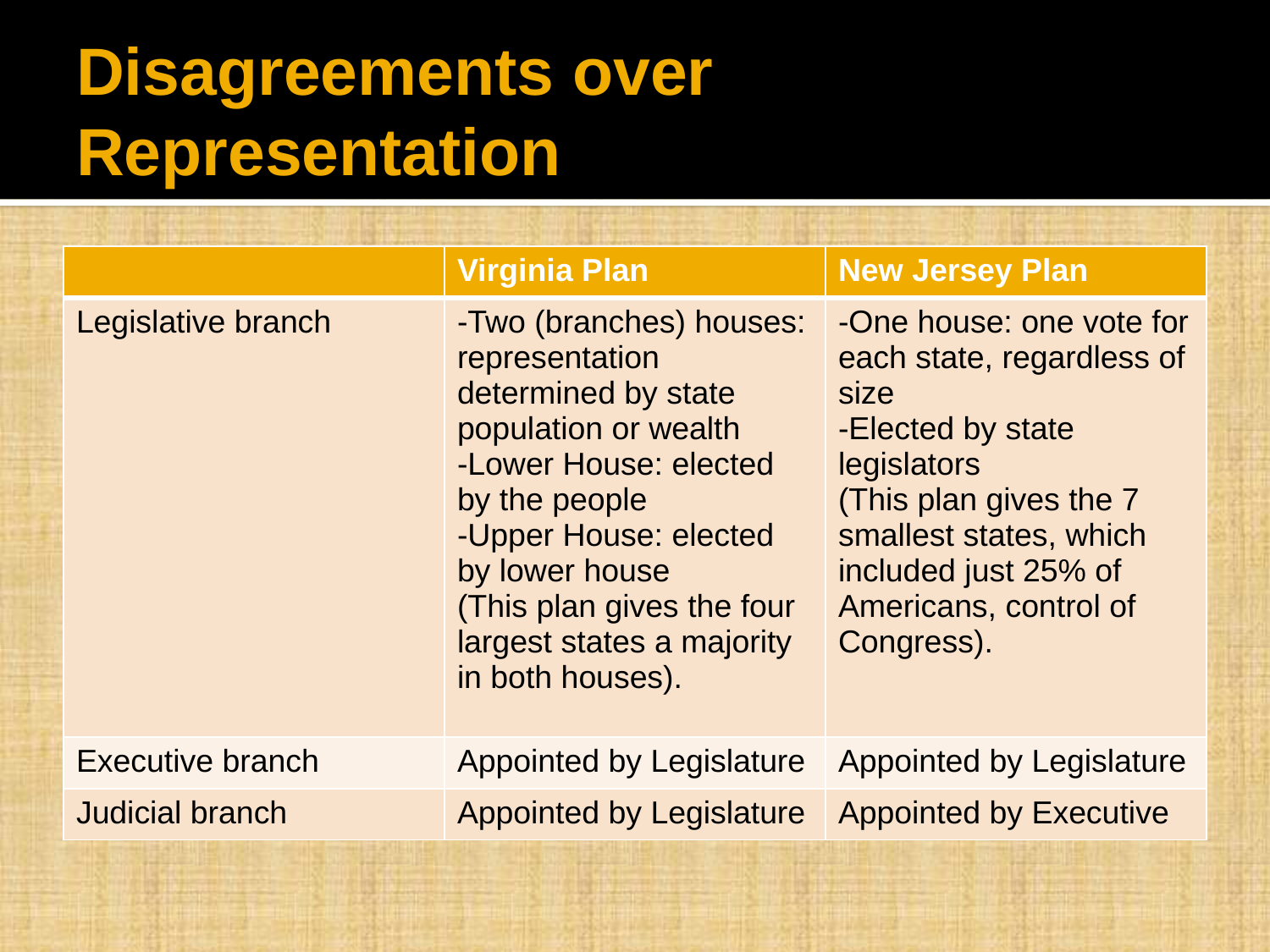

# Disagreements over Representation
|  | Virginia Plan | New Jersey Plan |
| --- | --- | --- |
| Legislative branch | -Two (branches) houses: representation determined by state population or wealth -Lower House: elected by the people -Upper House: elected by lower house (This plan gives the four largest states a majority in both houses). | -One house: one vote for each state, regardless of size -Elected by state legislators (This plan gives the 7 smallest states, which included just 25% of Americans, control of Congress). |
| Executive branch | Appointed by Legislature | Appointed by Legislature |
| Judicial branch | Appointed by Legislature | Appointed by Executive |